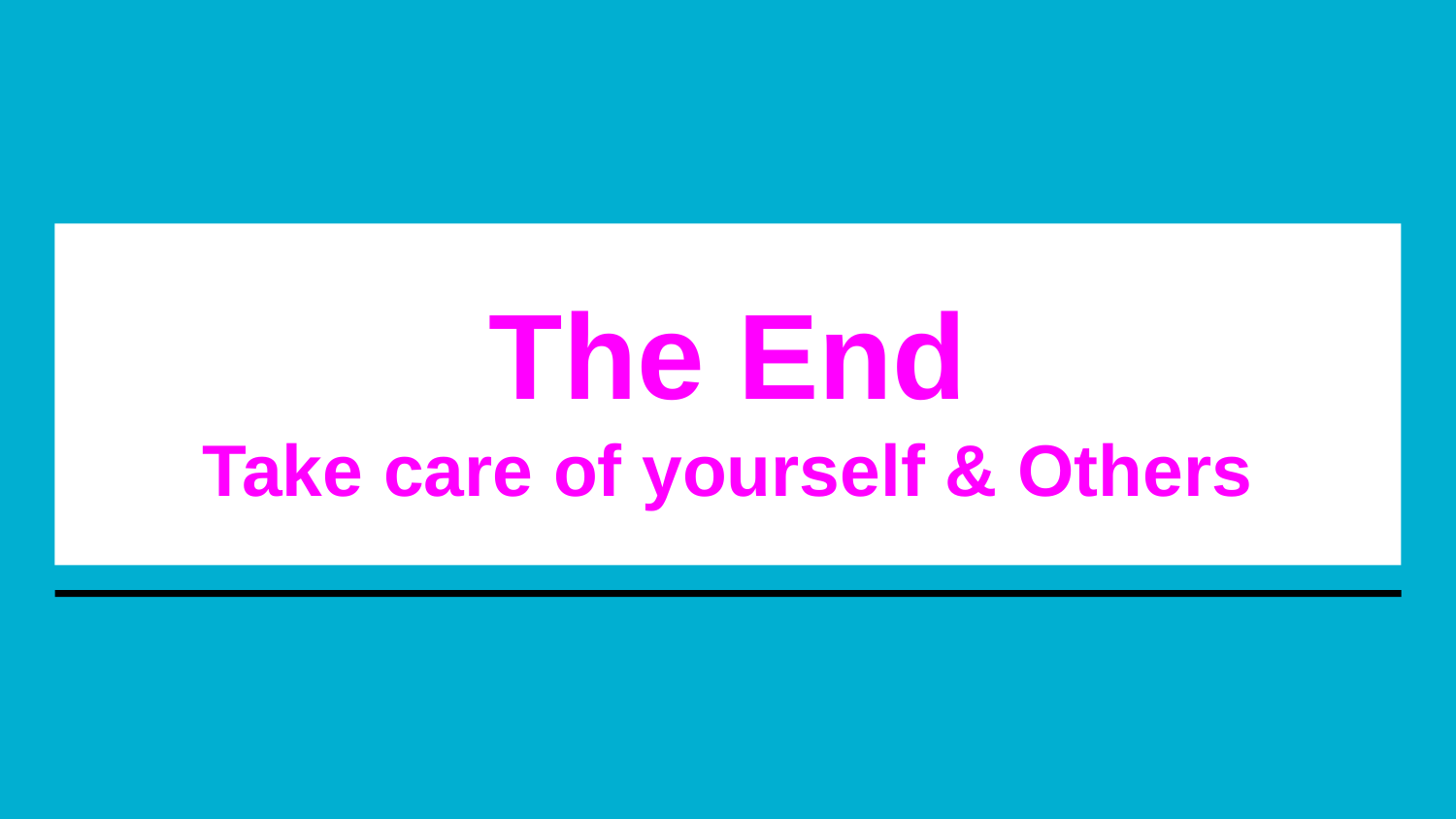

# The End
Take care of yourself & Others